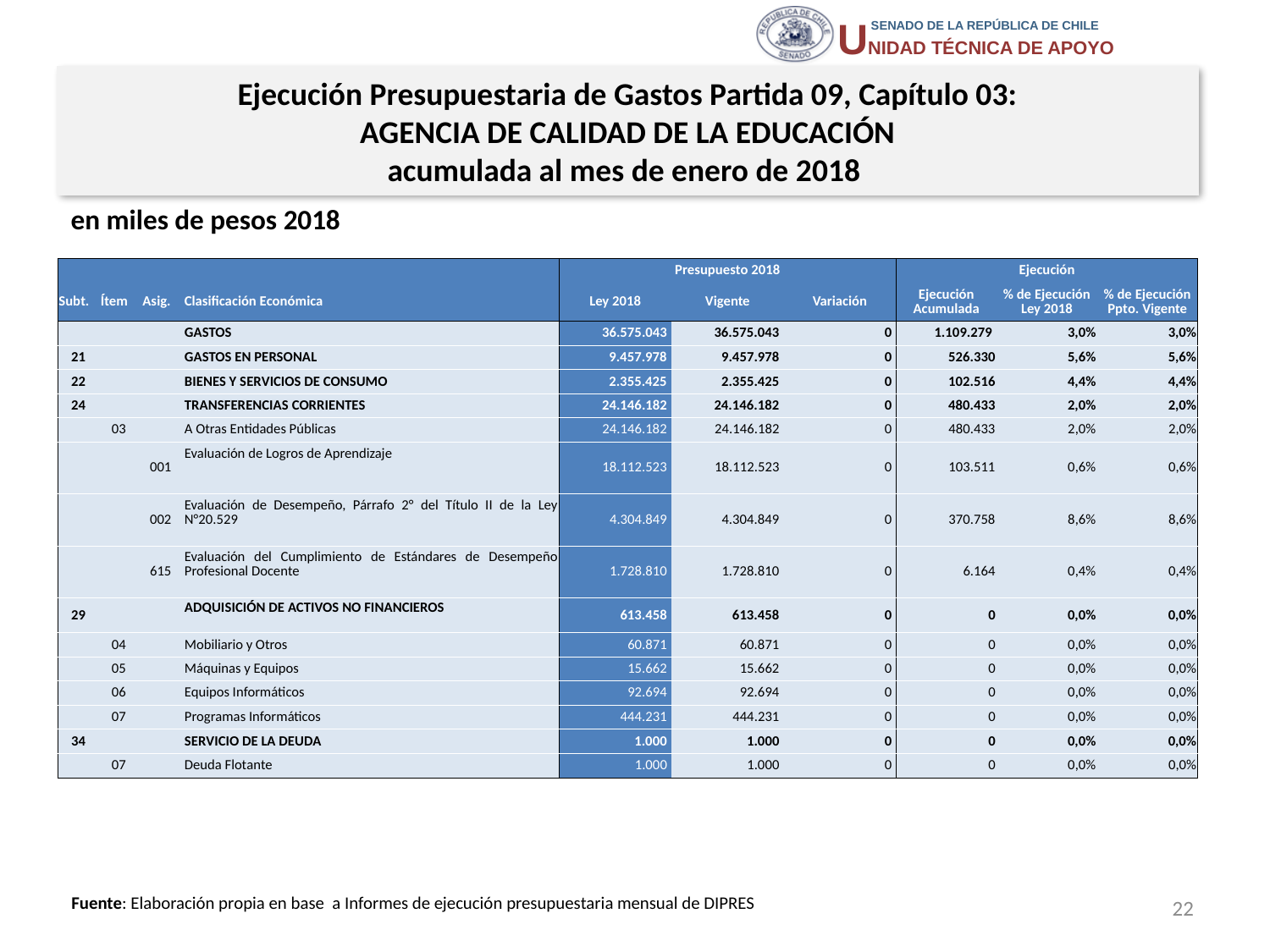

Ejecución Presupuestaria de Gastos Partida 09, Capítulo 03:
AGENCIA DE CALIDAD DE LA EDUCACIÓN
acumulada al mes de enero de 2018
en miles de pesos 2018
|  |  |  |  | Presupuesto 2018 |  |  | Ejecución |  |  |
| --- | --- | --- | --- | --- | --- | --- | --- | --- | --- |
| Subt. | Ítem | Asig. | Clasificación Económica | Ley 2018 | Vigente | Variación | Ejecución Acumulada | % de Ejecución Ley 2018 | % de Ejecución Ppto. Vigente |
|  |  |  | GASTOS | 36.575.043 | 36.575.043 | 0 | 1.109.279 | 3,0% | 3,0% |
| 21 |  |  | GASTOS EN PERSONAL | 9.457.978 | 9.457.978 | 0 | 526.330 | 5,6% | 5,6% |
| 22 |  |  | BIENES Y SERVICIOS DE CONSUMO | 2.355.425 | 2.355.425 | 0 | 102.516 | 4,4% | 4,4% |
| 24 |  |  | TRANSFERENCIAS CORRIENTES | 24.146.182 | 24.146.182 | 0 | 480.433 | 2,0% | 2,0% |
|  | 03 |  | A Otras Entidades Públicas | 24.146.182 | 24.146.182 | 0 | 480.433 | 2,0% | 2,0% |
|  |  | 001 | Evaluación de Logros de Aprendizaje | 18.112.523 | 18.112.523 | 0 | 103.511 | 0,6% | 0,6% |
|  |  | 002 | Evaluación de Desempeño, Párrafo 2° del Título II de la Ley N°20.529 | 4.304.849 | 4.304.849 | 0 | 370.758 | 8,6% | 8,6% |
|  |  | 615 | Evaluación del Cumplimiento de Estándares de Desempeño Profesional Docente | 1.728.810 | 1.728.810 | 0 | 6.164 | 0,4% | 0,4% |
| 29 |  |  | ADQUISICIÓN DE ACTIVOS NO FINANCIEROS | 613.458 | 613.458 | 0 | 0 | 0,0% | 0,0% |
|  | 04 |  | Mobiliario y Otros | 60.871 | 60.871 | 0 | 0 | 0,0% | 0,0% |
|  | 05 |  | Máquinas y Equipos | 15.662 | 15.662 | 0 | 0 | 0,0% | 0,0% |
|  | 06 |  | Equipos Informáticos | 92.694 | 92.694 | 0 | 0 | 0,0% | 0,0% |
|  | 07 |  | Programas Informáticos | 444.231 | 444.231 | 0 | 0 | 0,0% | 0,0% |
| 34 |  |  | SERVICIO DE LA DEUDA | 1.000 | 1.000 | 0 | 0 | 0,0% | 0,0% |
|  | 07 |  | Deuda Flotante | 1.000 | 1.000 | 0 | 0 | 0,0% | 0,0% |
22